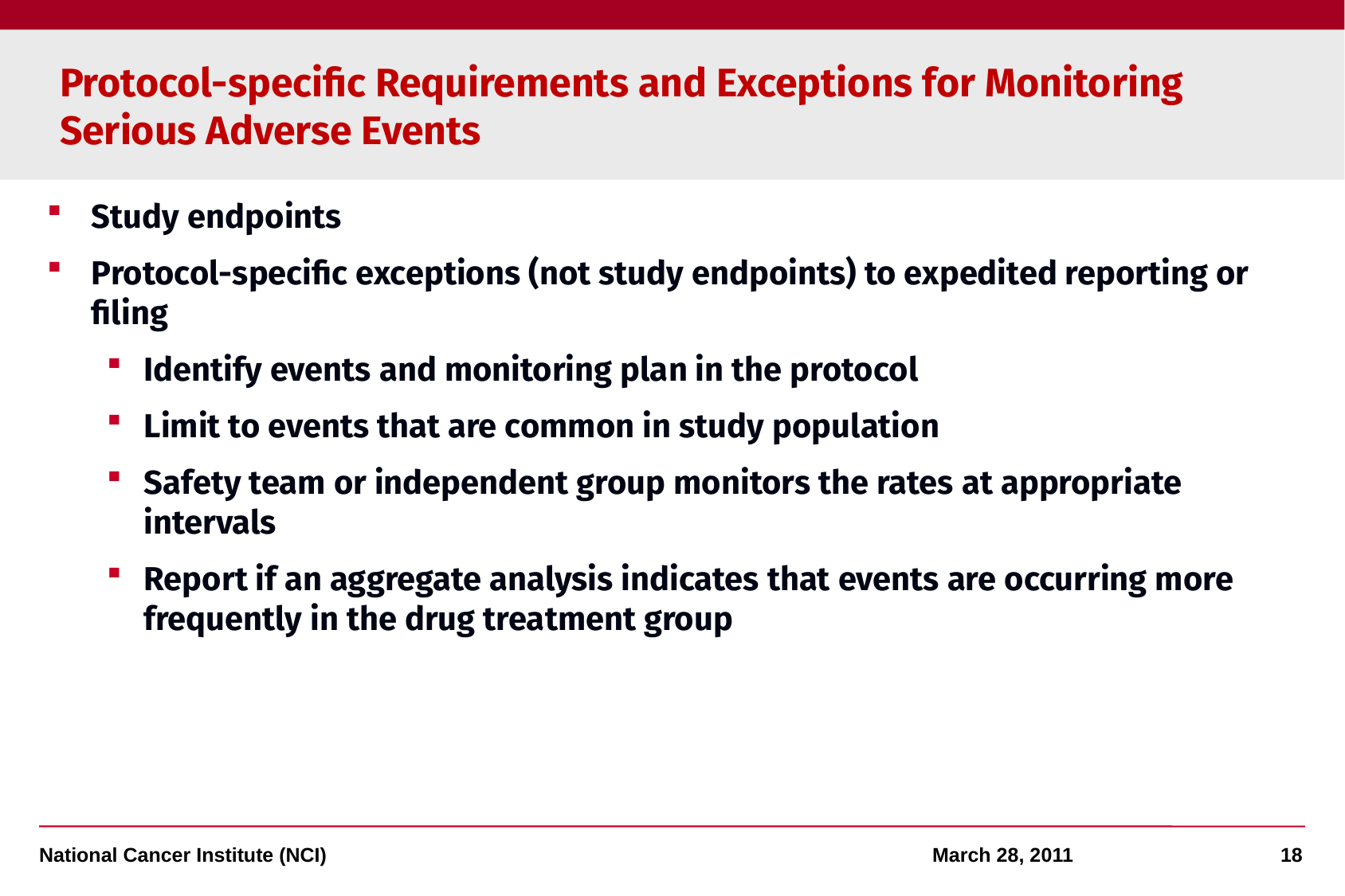

# Protocol-specific Requirements and Exceptions for Monitoring Serious Adverse Events
Study endpoints
Protocol-specific exceptions (not study endpoints) to expedited reporting or filing
Identify events and monitoring plan in the protocol
Limit to events that are common in study population
Safety team or independent group monitors the rates at appropriate intervals
Report if an aggregate analysis indicates that events are occurring more frequently in the drug treatment group